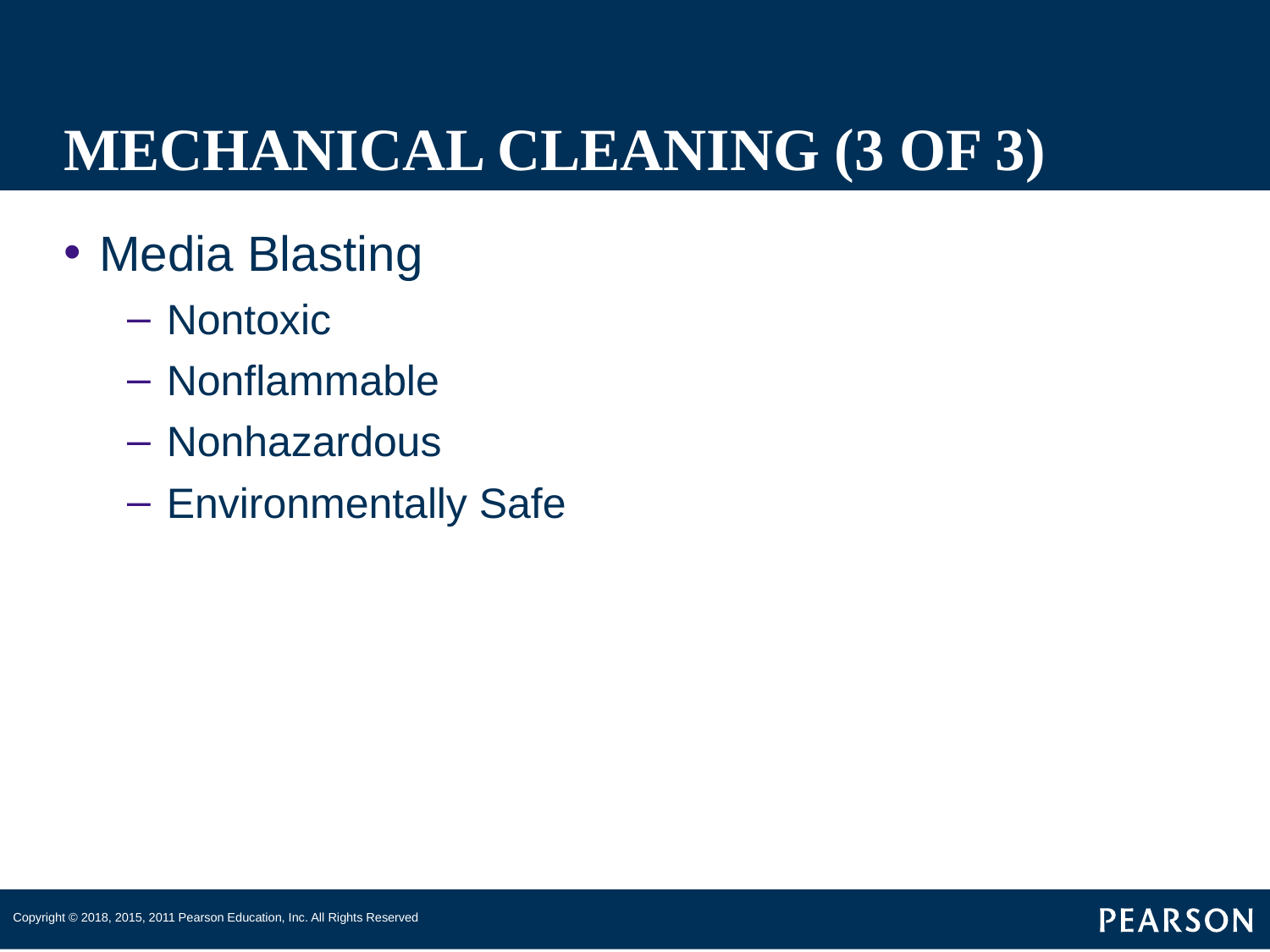

# MECHANICAL CLEANING (3 OF 3)
Media Blasting
Nontoxic
Nonflammable
Nonhazardous
Environmentally Safe